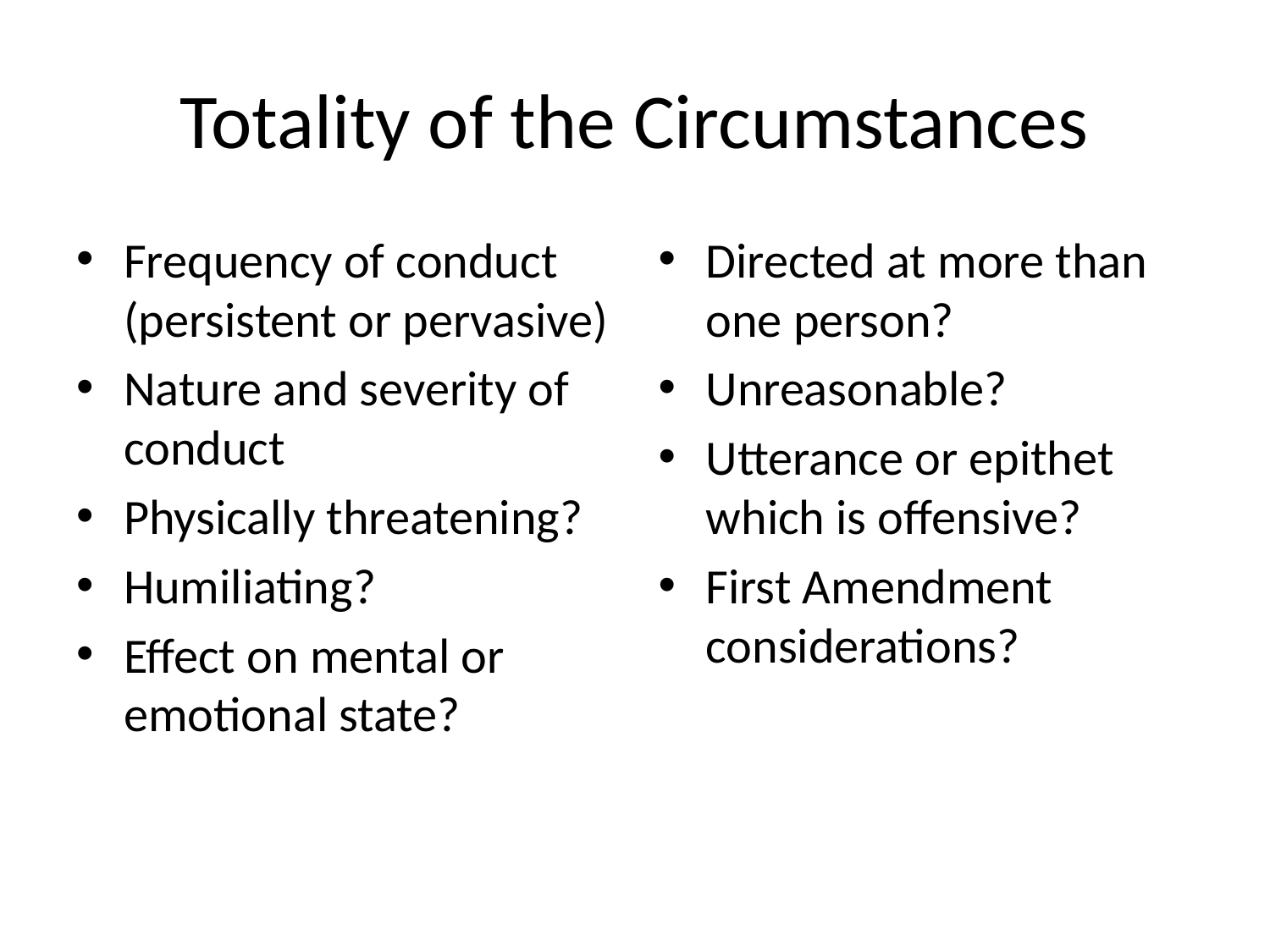

# Totality of the Circumstances
Frequency of conduct (persistent or pervasive)
Nature and severity of conduct
Physically threatening?
Humiliating?
Effect on mental or emotional state?
Directed at more than one person?
Unreasonable?
Utterance or epithet which is offensive?
First Amendment considerations?